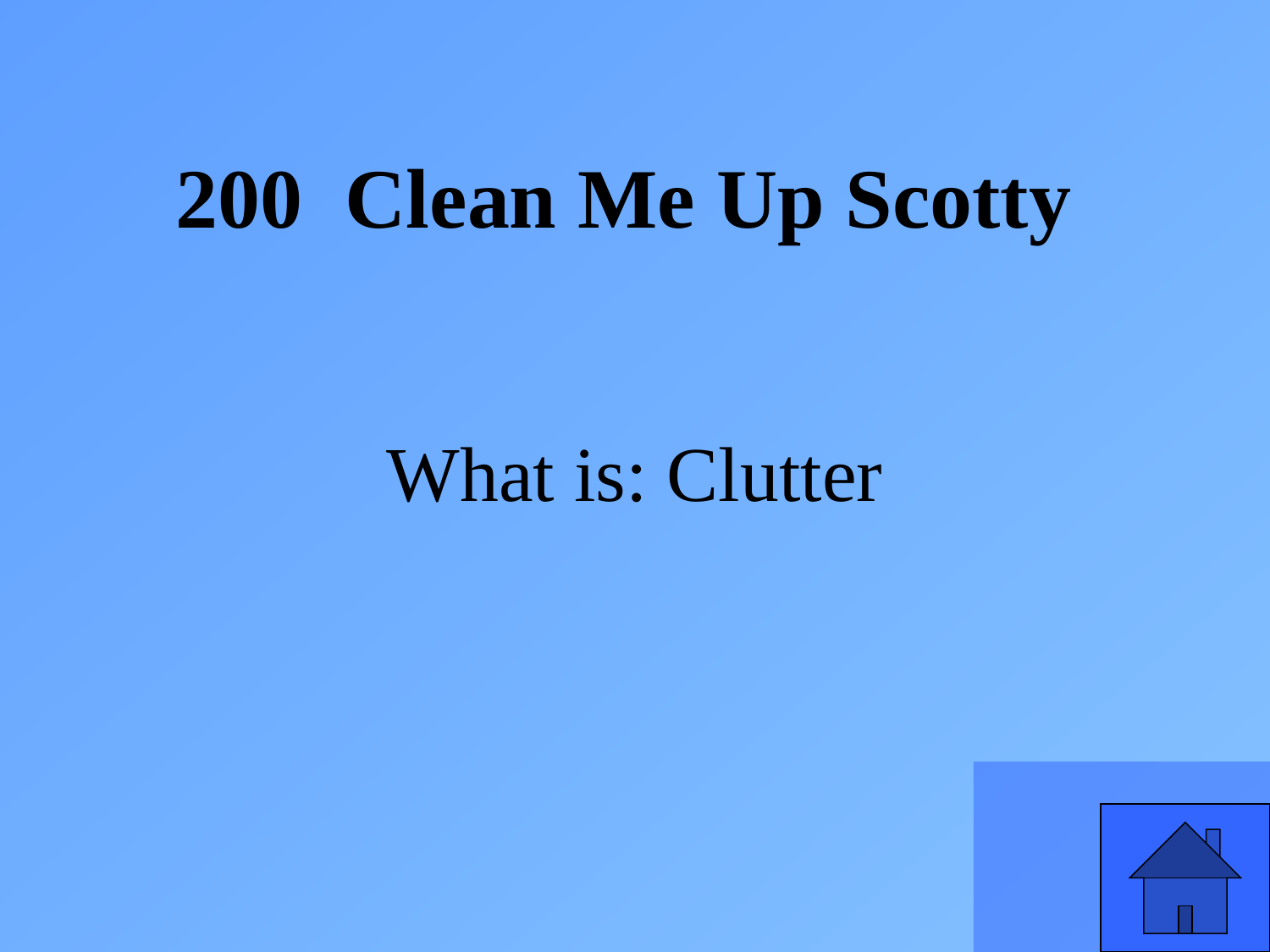

200  Clean Me Up Scotty
What is: Clutter

15